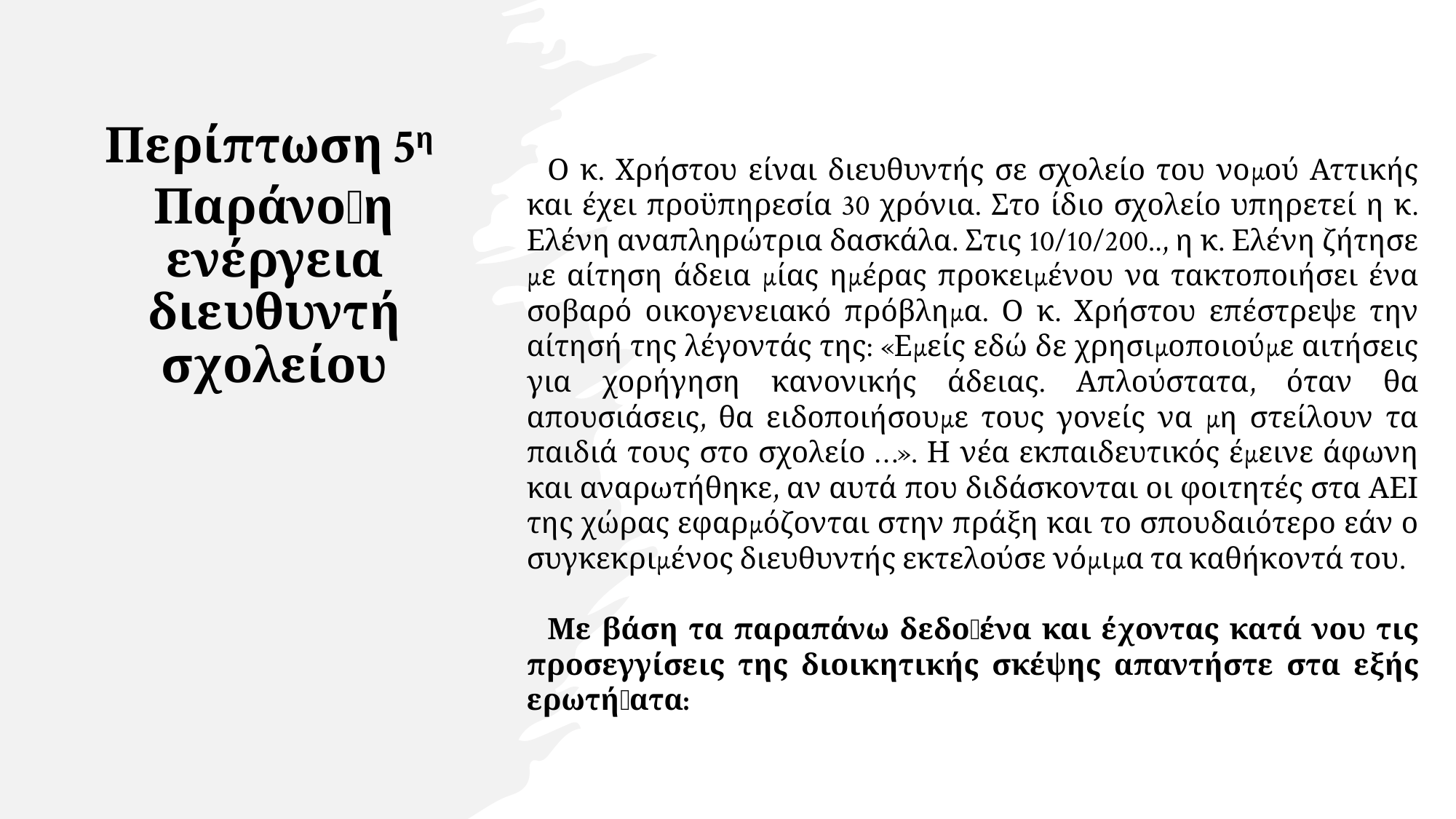

Ο κ. Χρήστου είναι διευθυντής σε σχολείο του νομού Αττικής και έχει προϋπηρεσία 30 χρόνια. Στο ίδιο σχολείο υπηρετεί η κ. Ελένη αναπληρώτρια δασκάλα. Στις 10/10/200.., η κ. Ελένη ζήτησε με αίτηση άδεια μίας ημέρας προκειμένου να τακτοποιήσει ένα σοβαρό οικογενειακό πρόβλημα. Ο κ. Χρήστου επέστρεψε την αίτησή της λέγοντάς της: «Εμείς εδώ δε χρησιμοποιούμε αιτήσεις για χορήγηση κανονικής άδειας. Απλούστατα, όταν θα απουσιάσεις, θα ειδοποιήσουμε τους γονείς να μη στείλουν τα παιδιά τους στο σχολείο …». Η νέα εκπαιδευτικός έμεινε άφωνη και αναρωτήθηκε, αν αυτά που διδάσκονται οι φοιτητές στα ΑΕΙ της χώρας εφαρμόζονται στην πράξη και το σπουδαιότερο εάν ο συγκεκριμένος διευθυντής εκτελούσε νόμιμα τα καθήκοντά του.

Με βάση τα παραπάνω δεδομένα και έχοντας κατά νου τις προσεγγίσεις της διοικητικής σκέψης απαντήστε στα εξής ερωτήματα:

Περίπτωση 5η
Παράνομη ενέργεια διευθυντή σχολείου